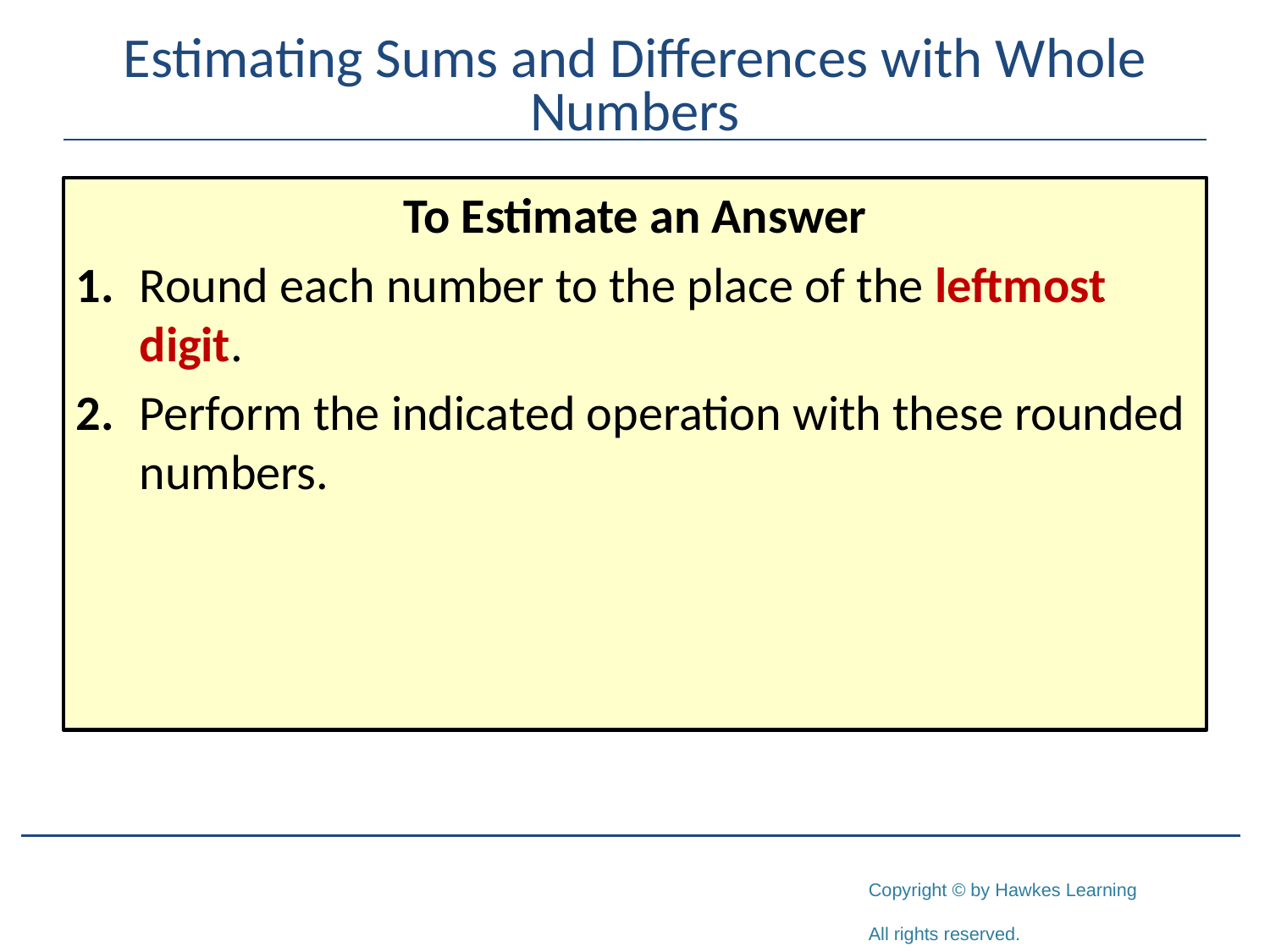

# Estimating Sums and Differences with Whole Numbers
To Estimate an Answer
1.	Round each number to the place of the leftmost digit.
2.	Perform the indicated operation with these rounded numbers.